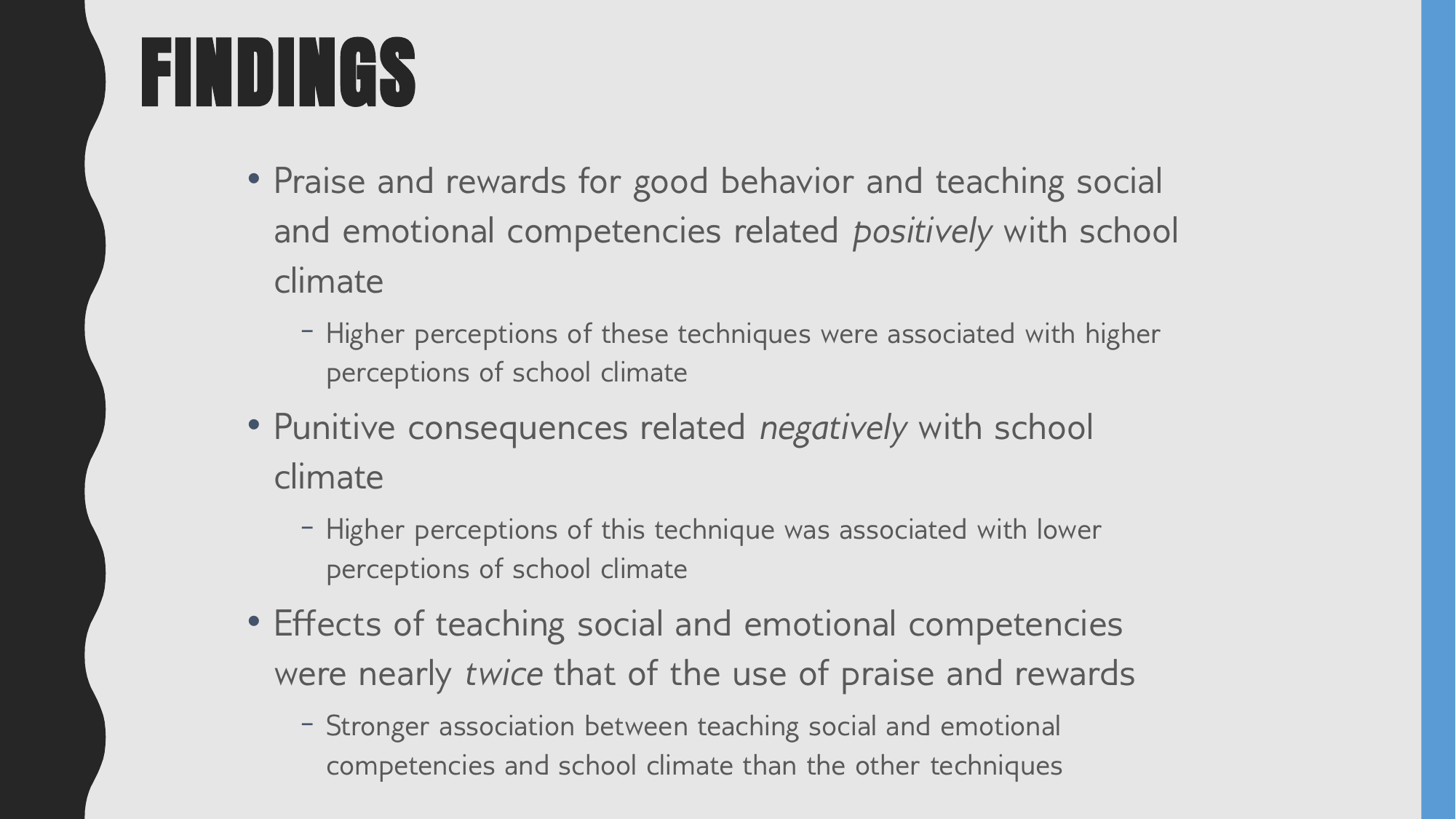

# Findings
Praise and rewards for good behavior and teaching social and emotional competencies related positively with school climate
Higher perceptions of these techniques were associated with higher perceptions of school climate
Punitive consequences related negatively with school climate
Higher perceptions of this technique was associated with lower perceptions of school climate
Effects of teaching social and emotional competencies were nearly twice that of the use of praise and rewards
Stronger association between teaching social and emotional competencies and school climate than the other techniques